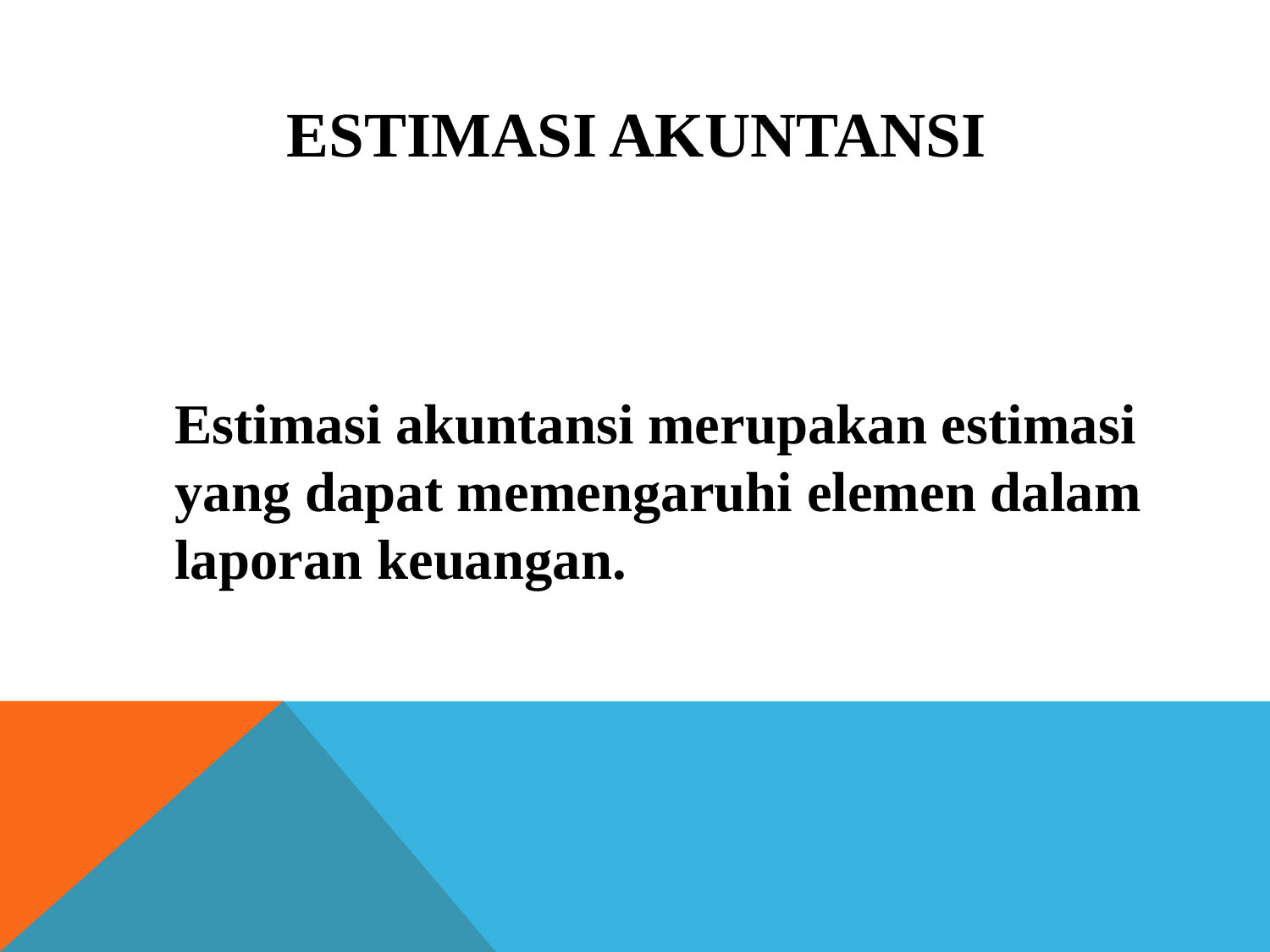

# ESTIMASI AKUNTANSI
 	Estimasi akuntansi merupakan estimasi yang dapat memengaruhi elemen dalam laporan keuangan.